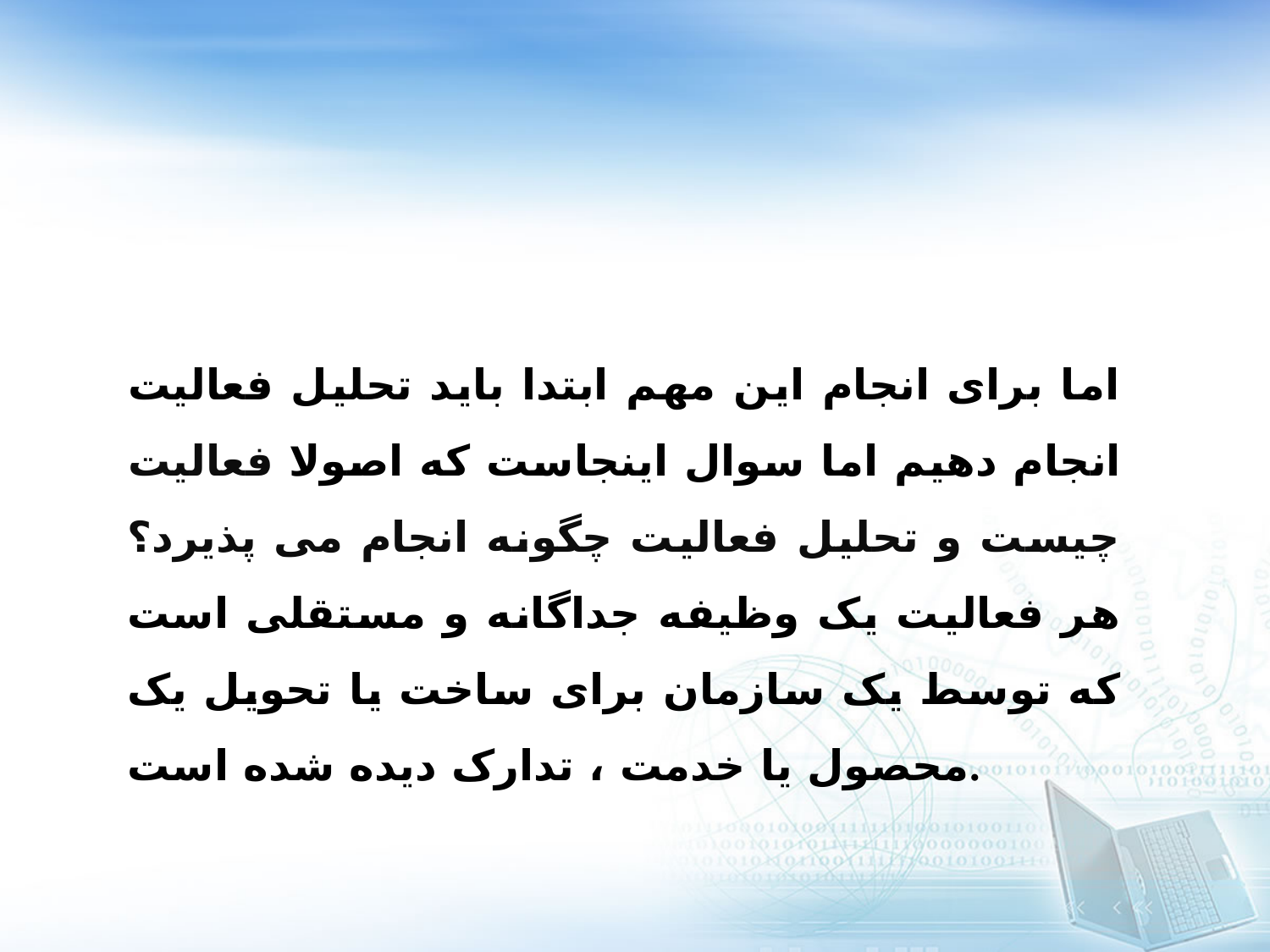

اما برای انجام این مهم ابتدا باید تحلیل فعالیت انجام دهیم اما سوال اینجاست که اصولا فعالیت چیست و تحلیل فعالیت چگونه انجام می پذیرد؟ هر فعالیت یک وظیفه جداگانه و مستقلی است که توسط یک سازمان برای ساخت یا تحویل یک محصول یا خدمت ، تدارک دیده شده است.